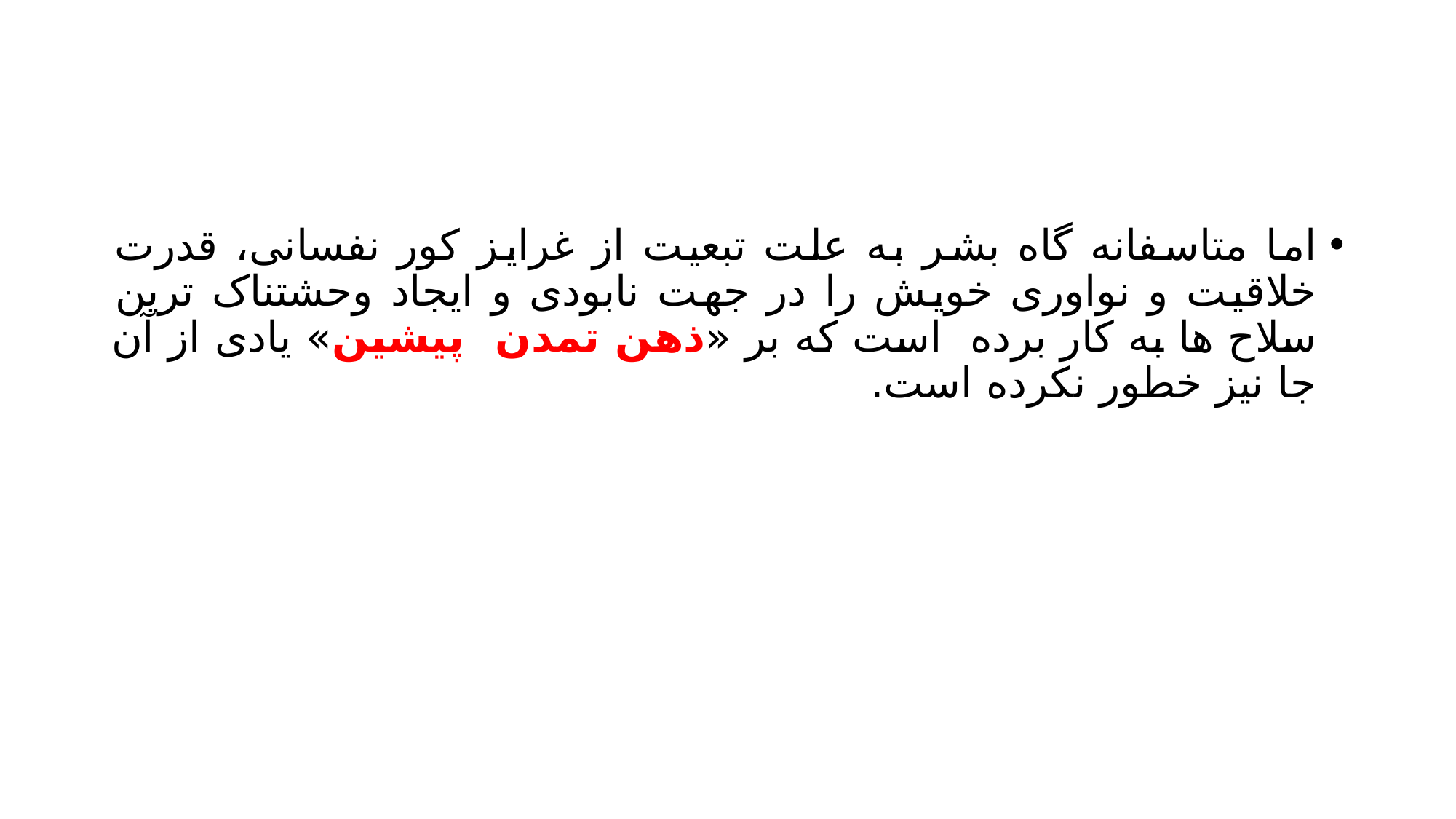

#
اما متاسفانه گاه بشر به علت تبعیت از غرایز کور نفسانی، قدرت خلاقیت و نواوری خویش را در جهت نابودی و ایجاد وحشتناک ترین سلاح ها به کار برده  است که بر «ذهن تمدن  پیشین» یادی از آن جا نیز خطور نکرده است.